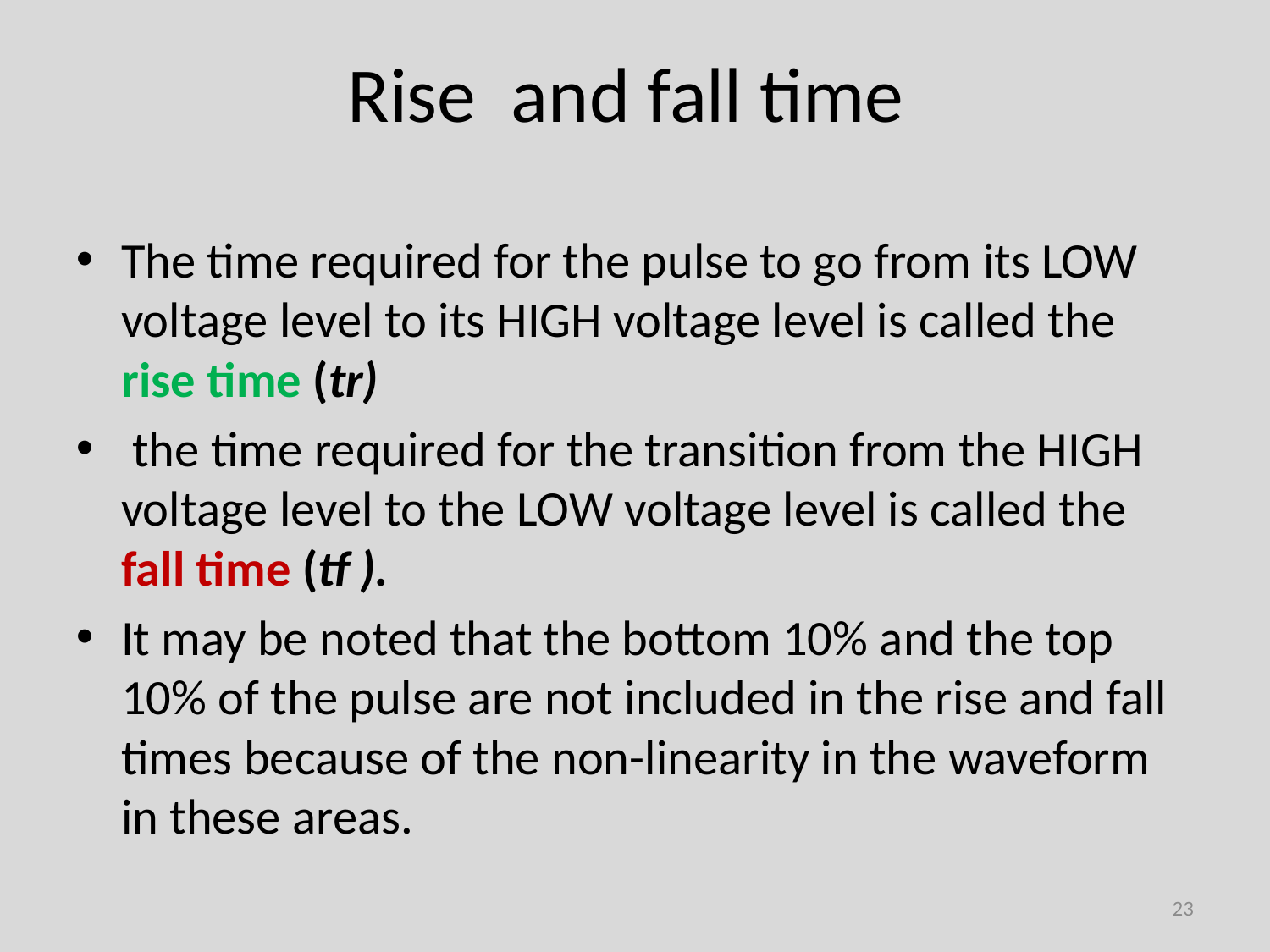

Rise  and fall time
The time required for the pulse to go from its LOW voltage level to its HIGH voltage level is called the rise time (tr)
 the time required for the transition from the HIGH voltage level to the LOW voltage level is called the fall time (tf ).
It may be noted that the bottom 10% and the top 10% of the pulse are not included in the rise and fall times because of the non-linearity in the waveform in these areas.
23